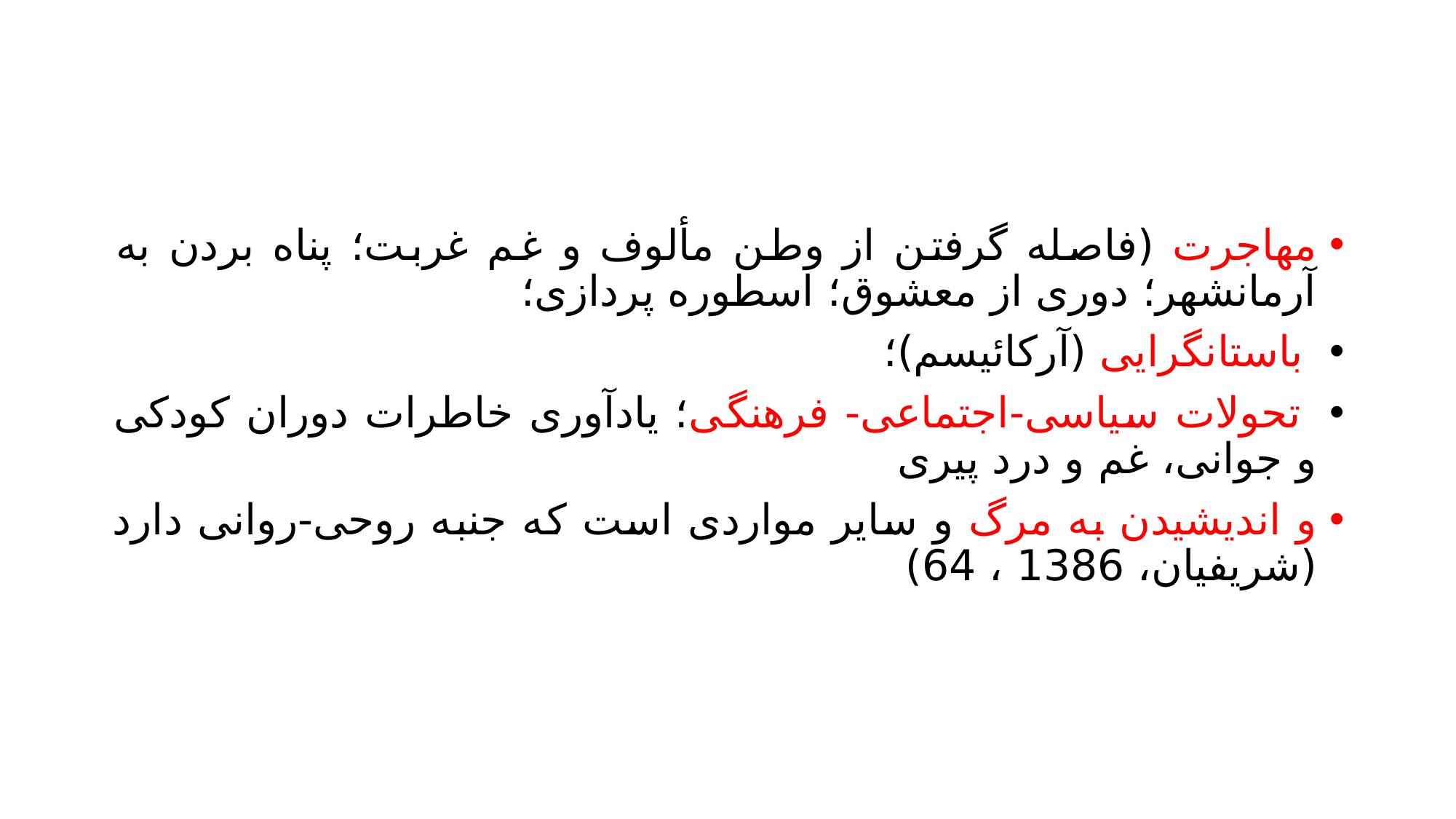

#
مهاجرت (فاصله گرفتن از وطن مألوف و غم غربت؛ پناه بردن به آرمانشهر؛ دوری از معشوق؛ اسطوره پردازی؛
 باستانگرایی (آرکائیسم)؛
 تحولات سیاسی-اجتماعی- فرهنگی؛ یادآوری خاطرات دوران کودکی و جوانی، غم و درد پیری
و اندیشیدن به مرگ و سایر مواردی است که جنبه روحی-روانی دارد (شریفیان، 1386 ، 64)